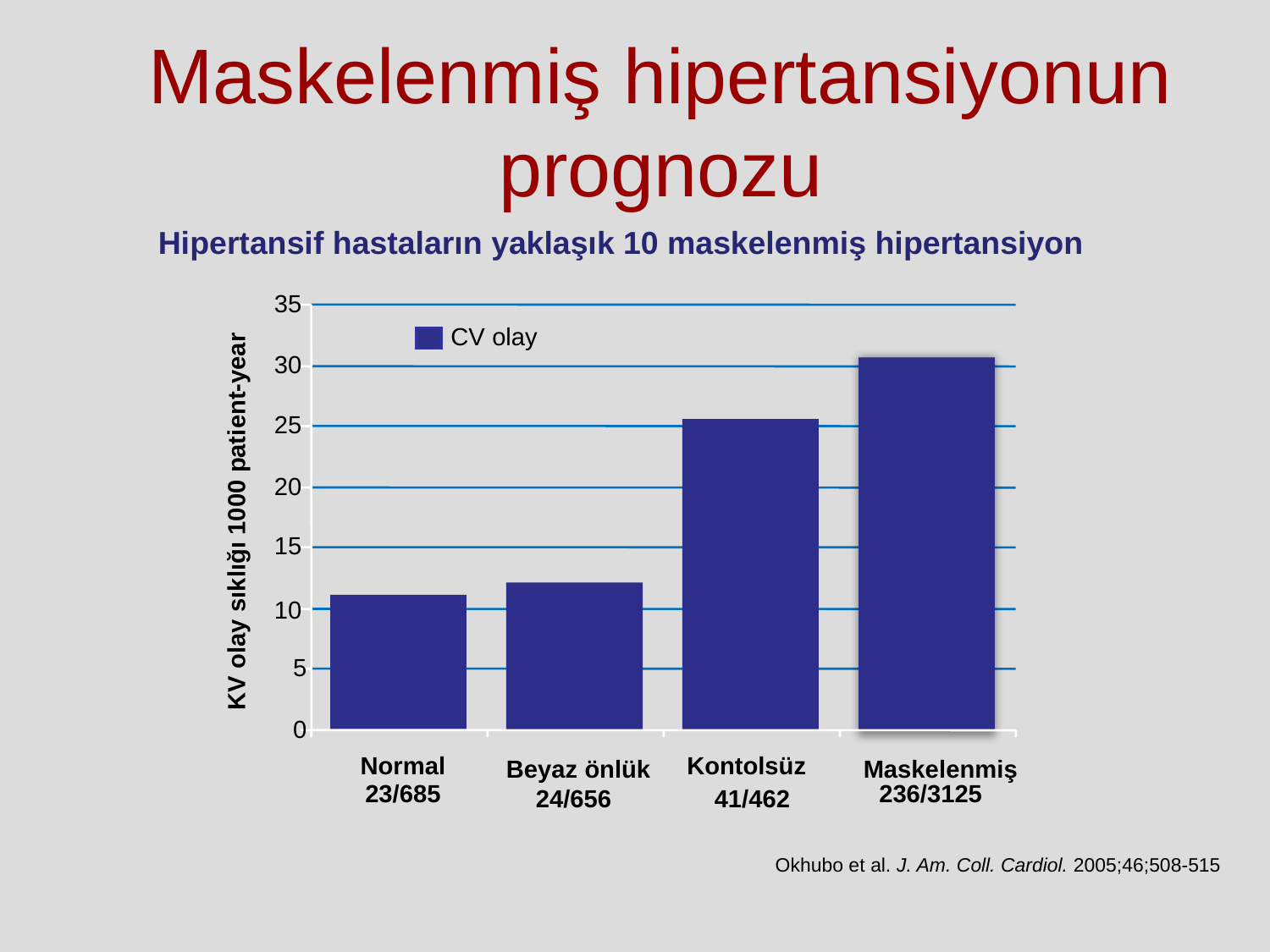

# Maskelenmiş hipertansiyonun prognozu
Hipertansif hastaların yaklaşık 10 maskelenmiş hipertansiyon
35

CV olay

30

25

20

KV olay sıklığı 1000 patient-year
15

10

5

0

Normal
Kontolsüz
Beyaz önlük
Maskelenmiş
23/685
236/3125
24/656
41/462
Okhubo et al. J. Am. Coll. Cardiol. 2005;46;508-515